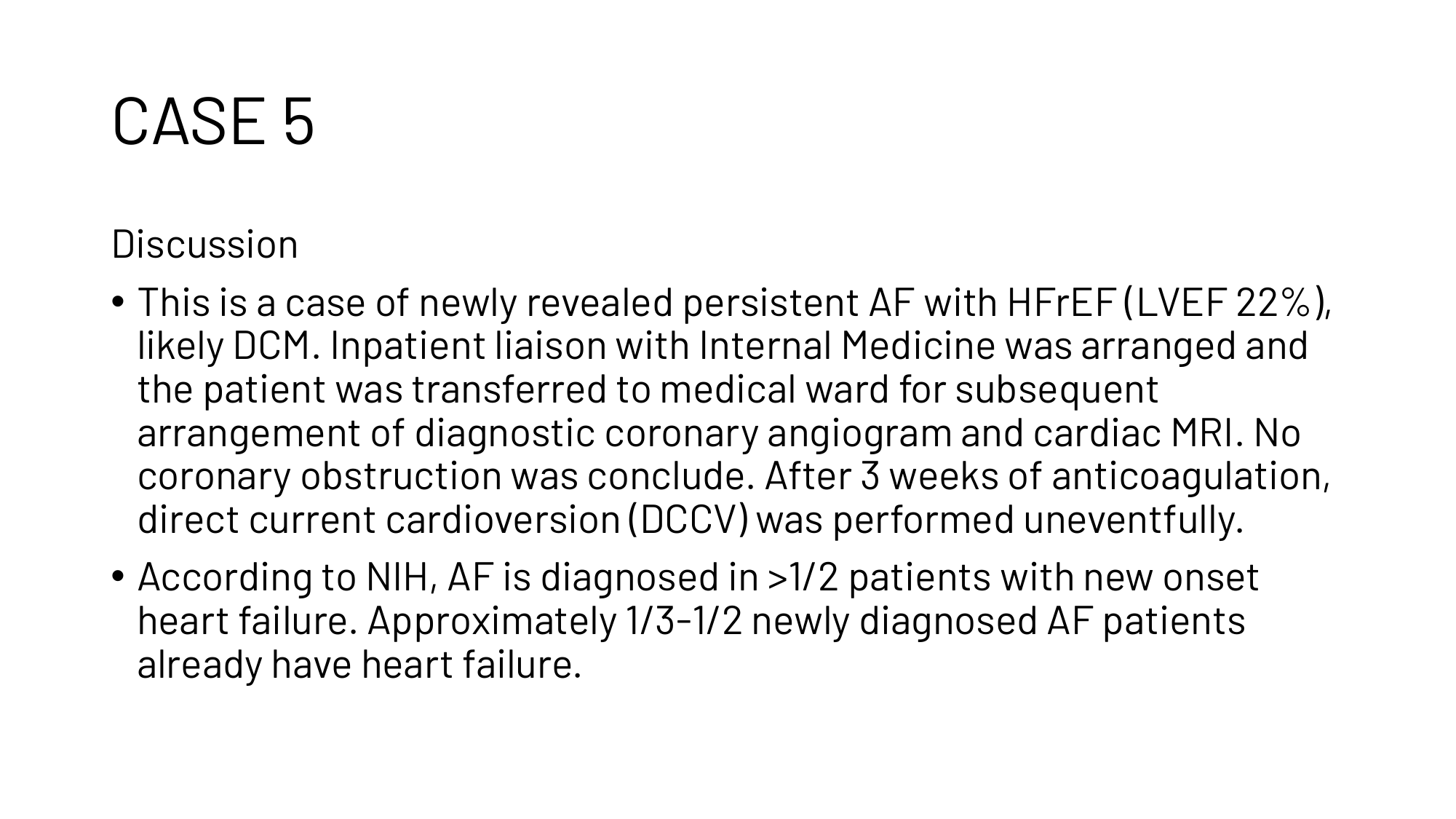

# CASE 5
Discussion
This is a case of newly revealed persistent AF with HFrEF (LVEF 22%), likely DCM. Inpatient liaison with Internal Medicine was arranged and the patient was transferred to medical ward for subsequent arrangement of diagnostic coronary angiogram and cardiac MRI. No coronary obstruction was conclude. After 3 weeks of anticoagulation, direct current cardioversion (DCCV) was performed uneventfully.
According to NIH, AF is diagnosed in >1/2 patients with new onset heart failure. Approximately 1/3-1/2 newly diagnosed AF patients already have heart failure.